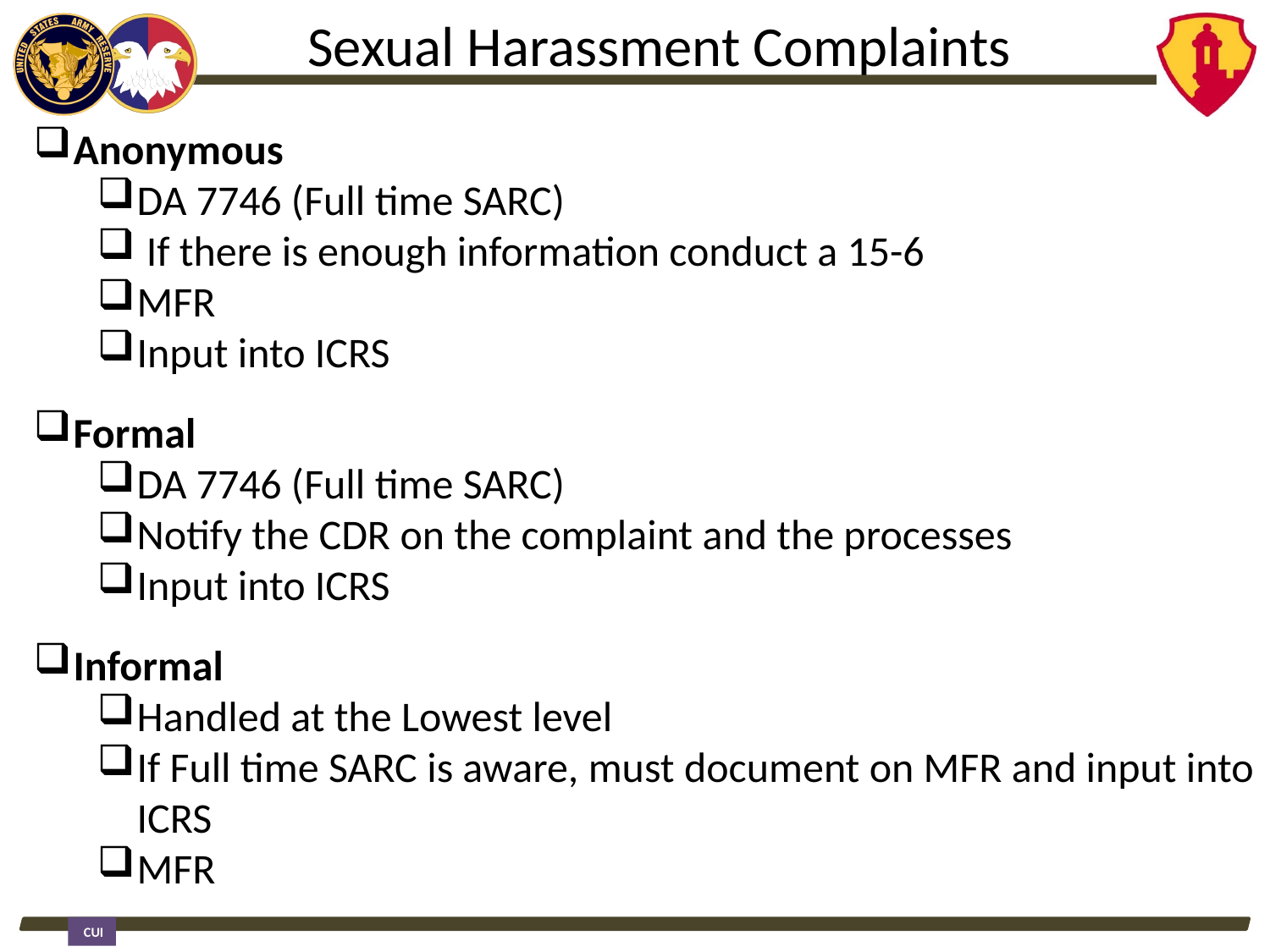

Sexual Harassment Complaints
Anonymous
DA 7746 (Full time SARC)
 If there is enough information conduct a 15-6
MFR
Input into ICRS

Formal
DA 7746 (Full time SARC)
Notify the CDR on the complaint and the processes
Input into ICRS

Informal
Handled at the Lowest level
If Full time SARC is aware, must document on MFR and input into ICRS
MFR